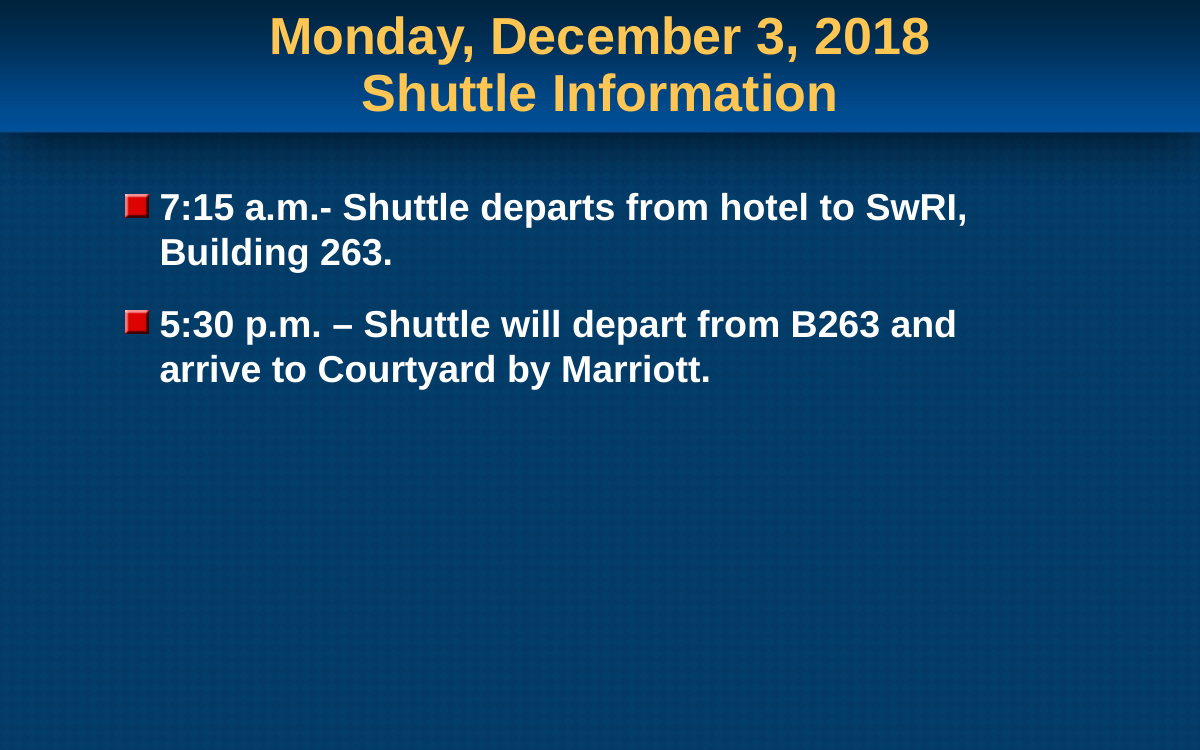

# Monday, December 3, 2018 Shuttle Information
7:15 a.m.- Shuttle departs from hotel to SwRI, Building 263.
5:30 p.m. – Shuttle will depart from B263 and arrive to Courtyard by Marriott.